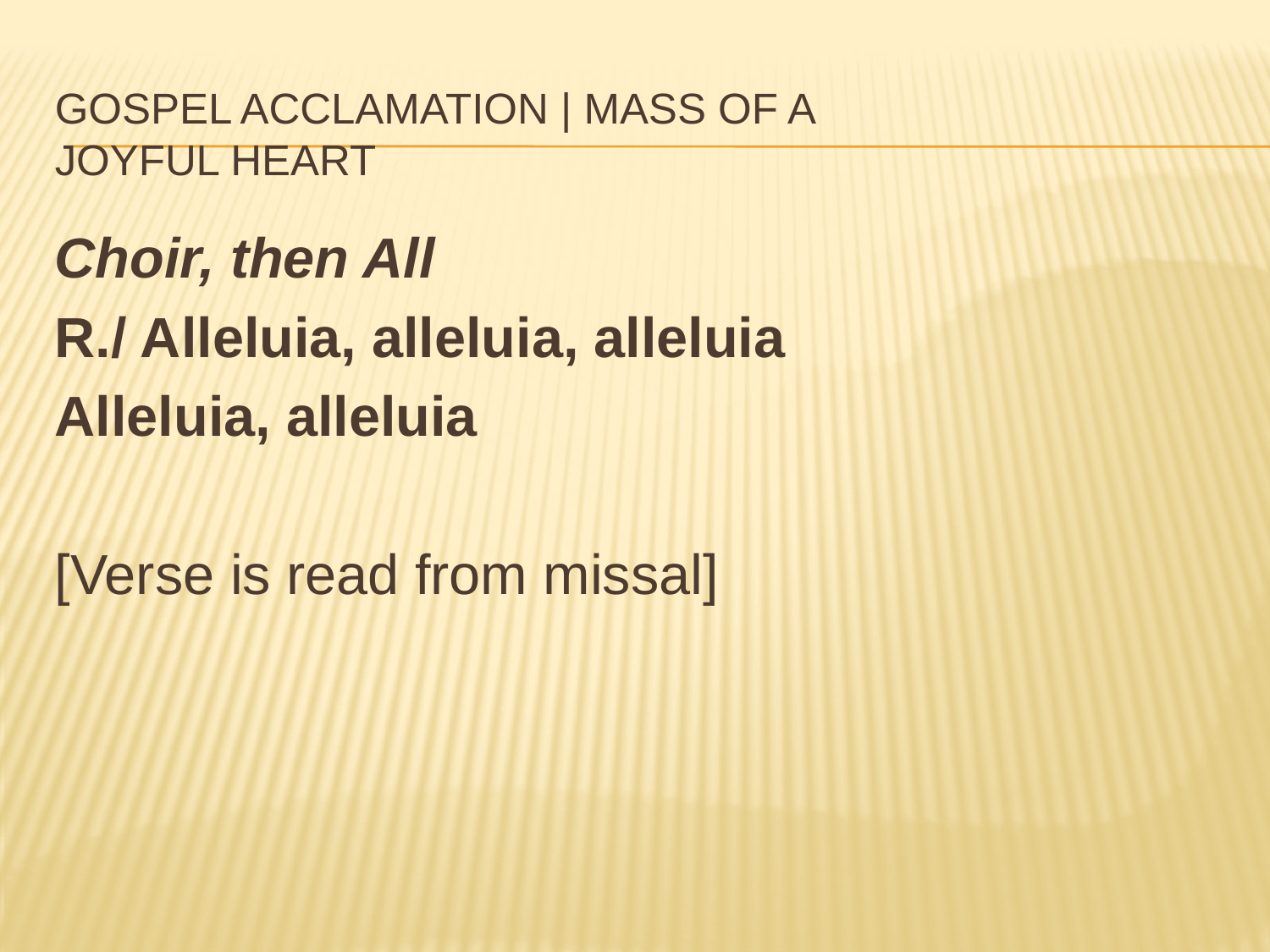

# Gospel Acclamation | Mass of a Joyful Heart
Choir, then All
R./ Alleluia, alleluia, alleluia
Alleluia, alleluia

[Verse is read from missal]